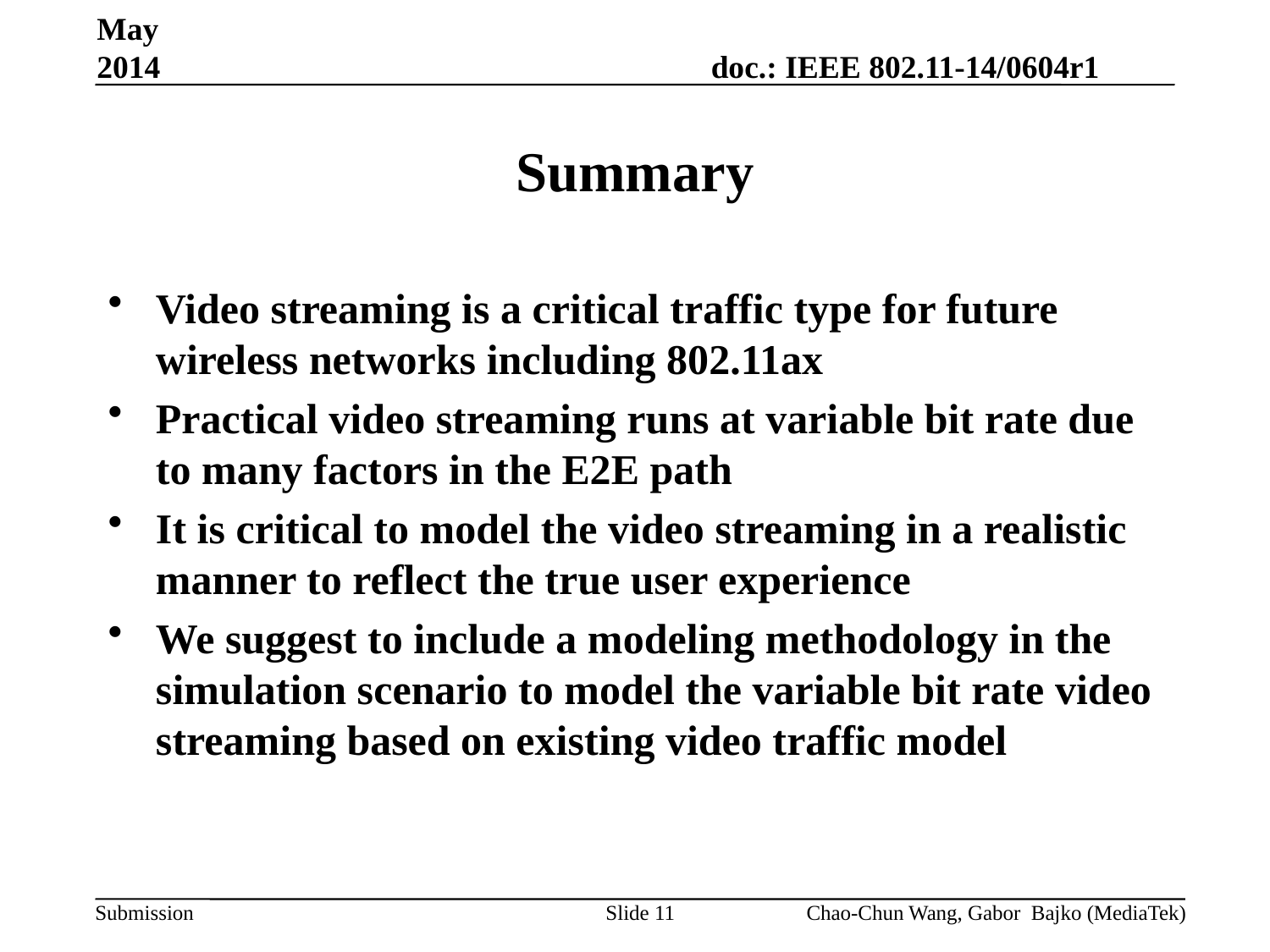

May 2014
# Summary
Video streaming is a critical traffic type for future wireless networks including 802.11ax
Practical video streaming runs at variable bit rate due to many factors in the E2E path
It is critical to model the video streaming in a realistic manner to reflect the true user experience
We suggest to include a modeling methodology in the simulation scenario to model the variable bit rate video streaming based on existing video traffic model
Slide 11
Chao-Chun Wang, Gabor  Bajko (MediaTek)